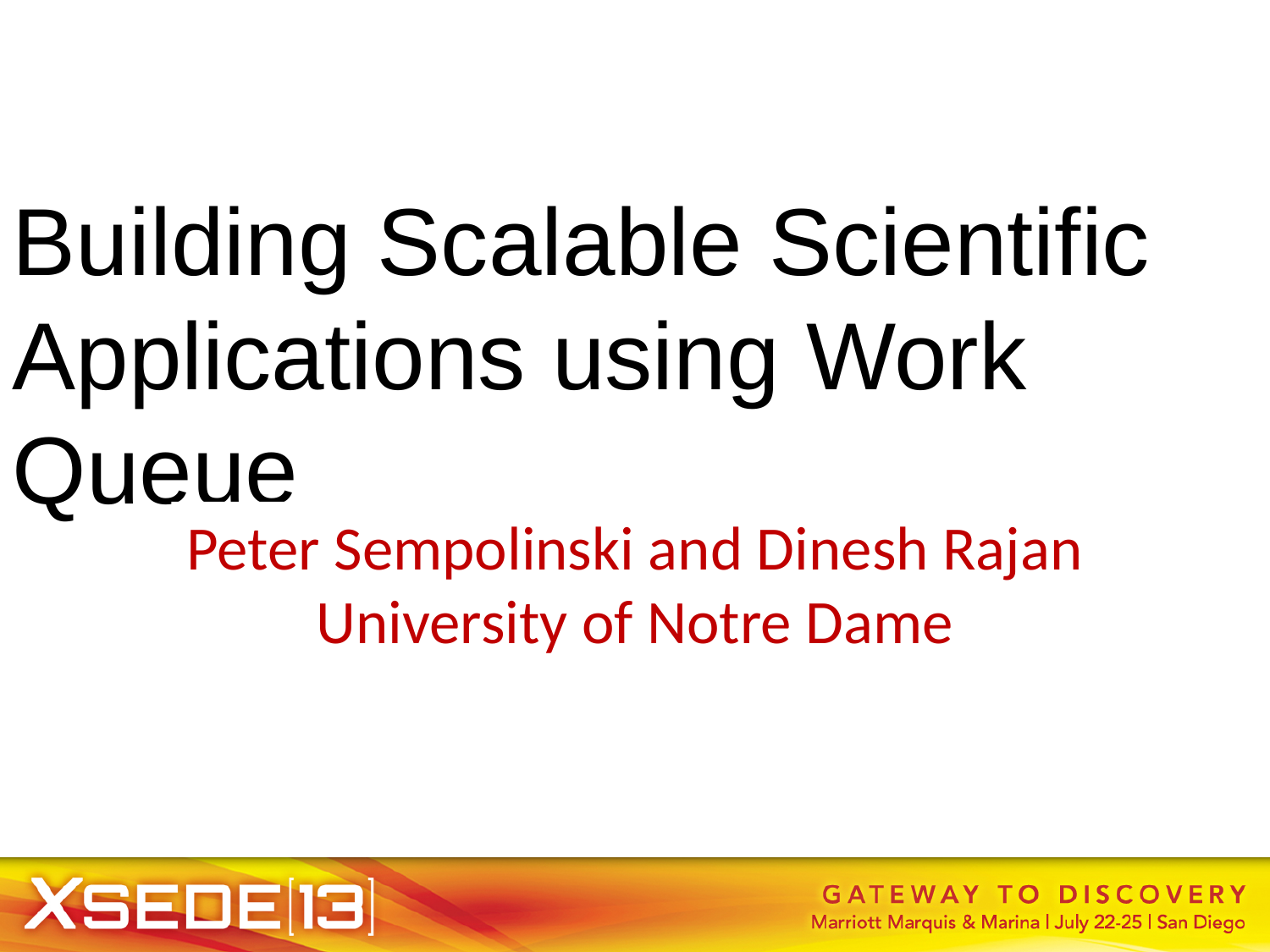

Building Scalable Scientific Applications using Work Queue
Peter Sempolinski and Dinesh Rajan University of Notre Dame